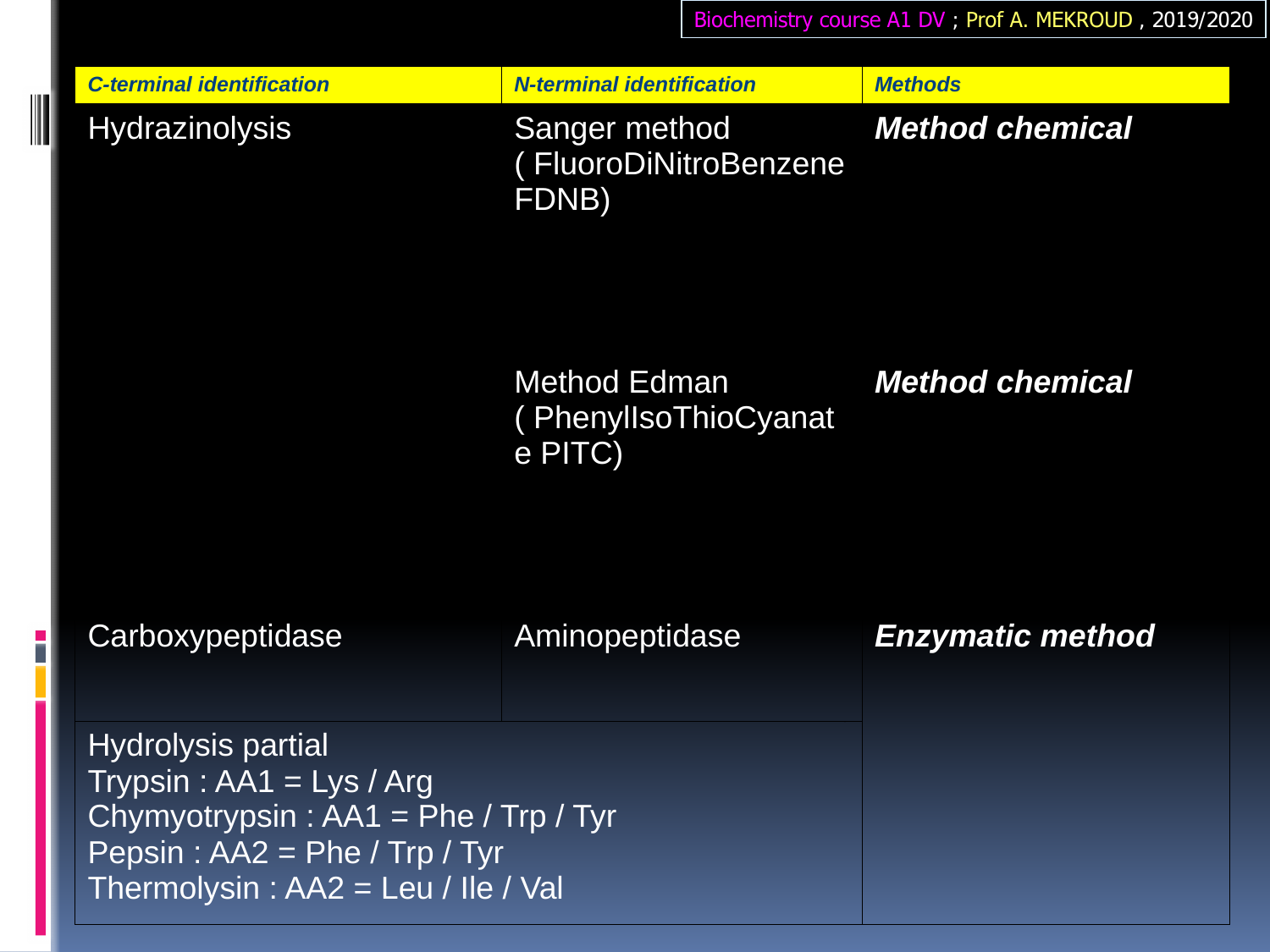

Biochemistry course A1 DV ; Prof A. MEKROUD , 2019/2020
| C-terminal identification | N-terminal identification | Methods​​ |
| --- | --- | --- |
| Hydrazinolysis | Sanger method ( FluoroDiNitroBenzene FDNB) | Method chemical |
|  | Method Edman ( PhenylIsoThioCyanate PITC) | Method chemical |
| Carboxypeptidase | Aminopeptidase | Enzymatic method |
| Hydrolysis partial Trypsin : AA1 = Lys / Arg Chymyotrypsin : AA1 = Phe / Trp / Tyr Pepsin : AA2 = Phe / Trp / Tyr Thermolysin : AA2 = Leu / Ile / Val |  |  |